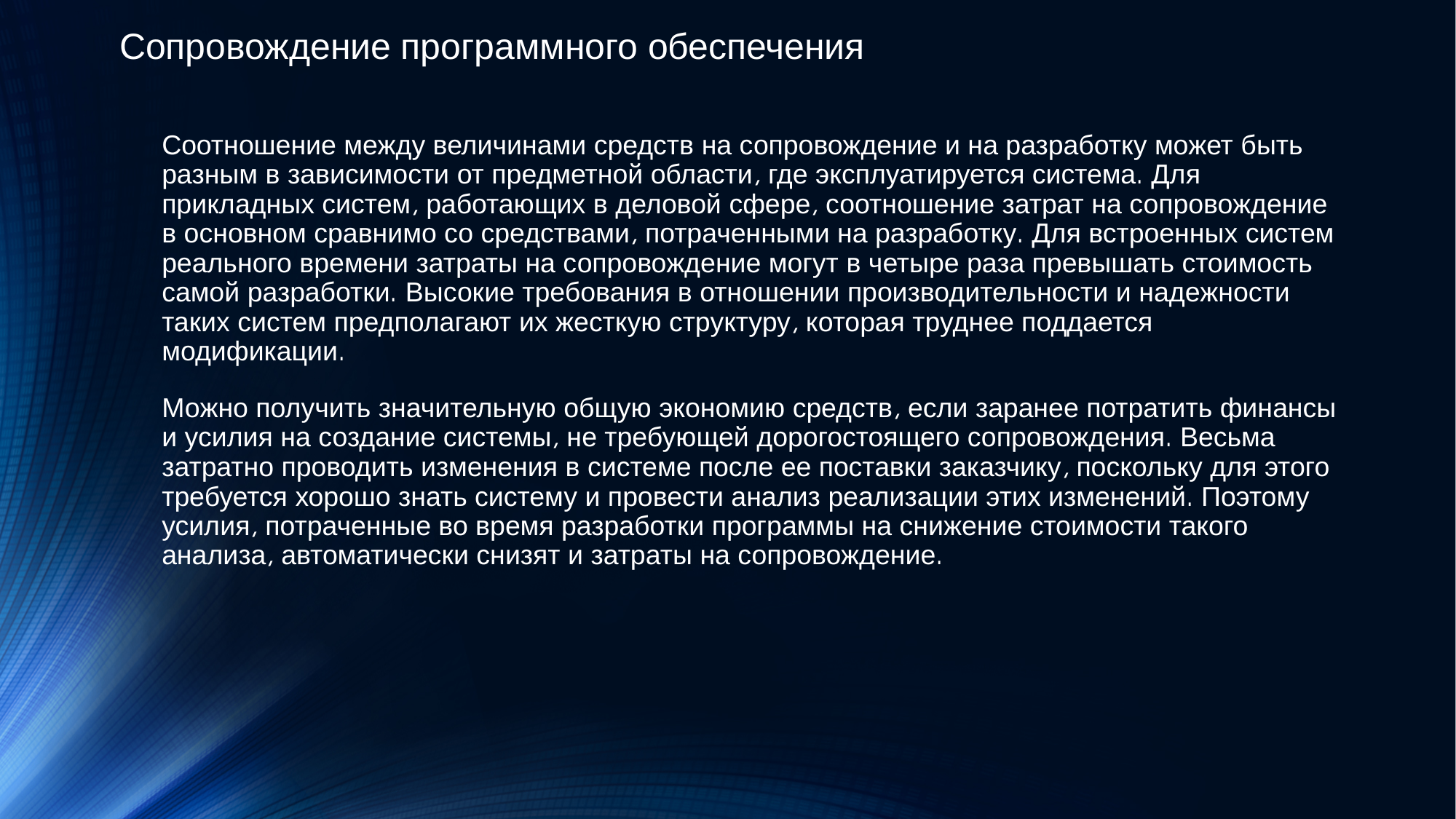

Сопровождение программного обеспечения
Соотношение между величинами средств на сопровождение и на разработку может быть разным в зависимости от предметной области, где эксплуатируется система. Для прикладных систем, работающих в деловой сфере, соотношение затрат на сопровождение в основном сравнимо со средствами, потраченными на разработку. Для встроенных систем реального времени затраты на сопровождение могут в четыре раза превышать стоимость самой разработки. Высокие требования в отношении производительности и надежности таких систем предполагают их жесткую структуру, которая труднее поддается модификации.
Можно получить значительную общую экономию средств, если заранее потратить финансы и усилия на создание системы, не требующей дорогостоящего сопровождения. Весьма затратно проводить изменения в системе после ее поставки заказчику, поскольку для этого требуется хорошо знать систему и провести анализ реализации этих изменений. Поэтому усилия, потраченные во время разработки программы на снижение стоимости такого анализа, автоматически снизят и затраты на сопровождение.